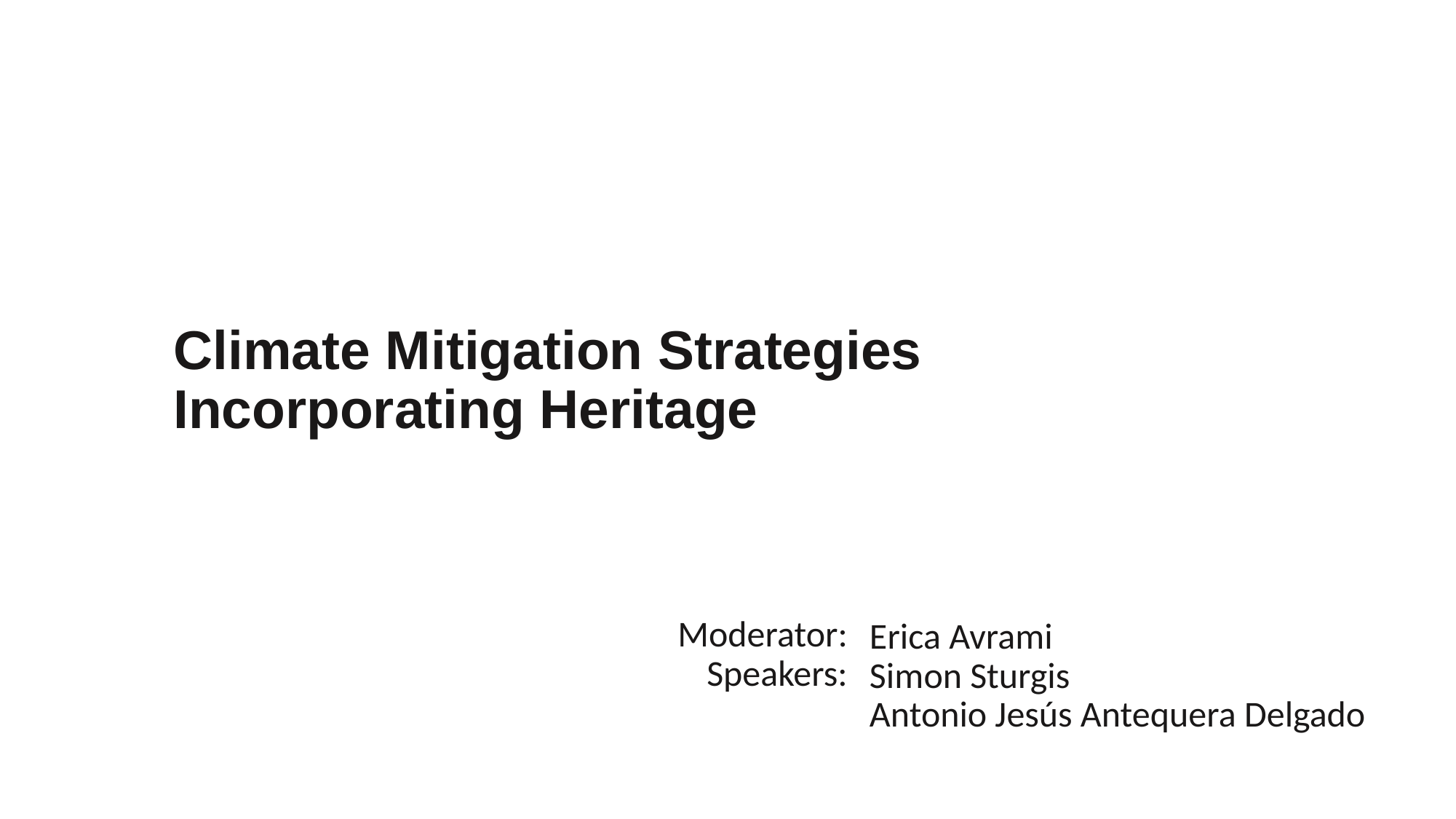

# Climate Mitigation Strategies Incorporating Heritage
Moderator:
Speakers:
Erica Avrami
Simon Sturgis
Antonio Jesús Antequera Delgado